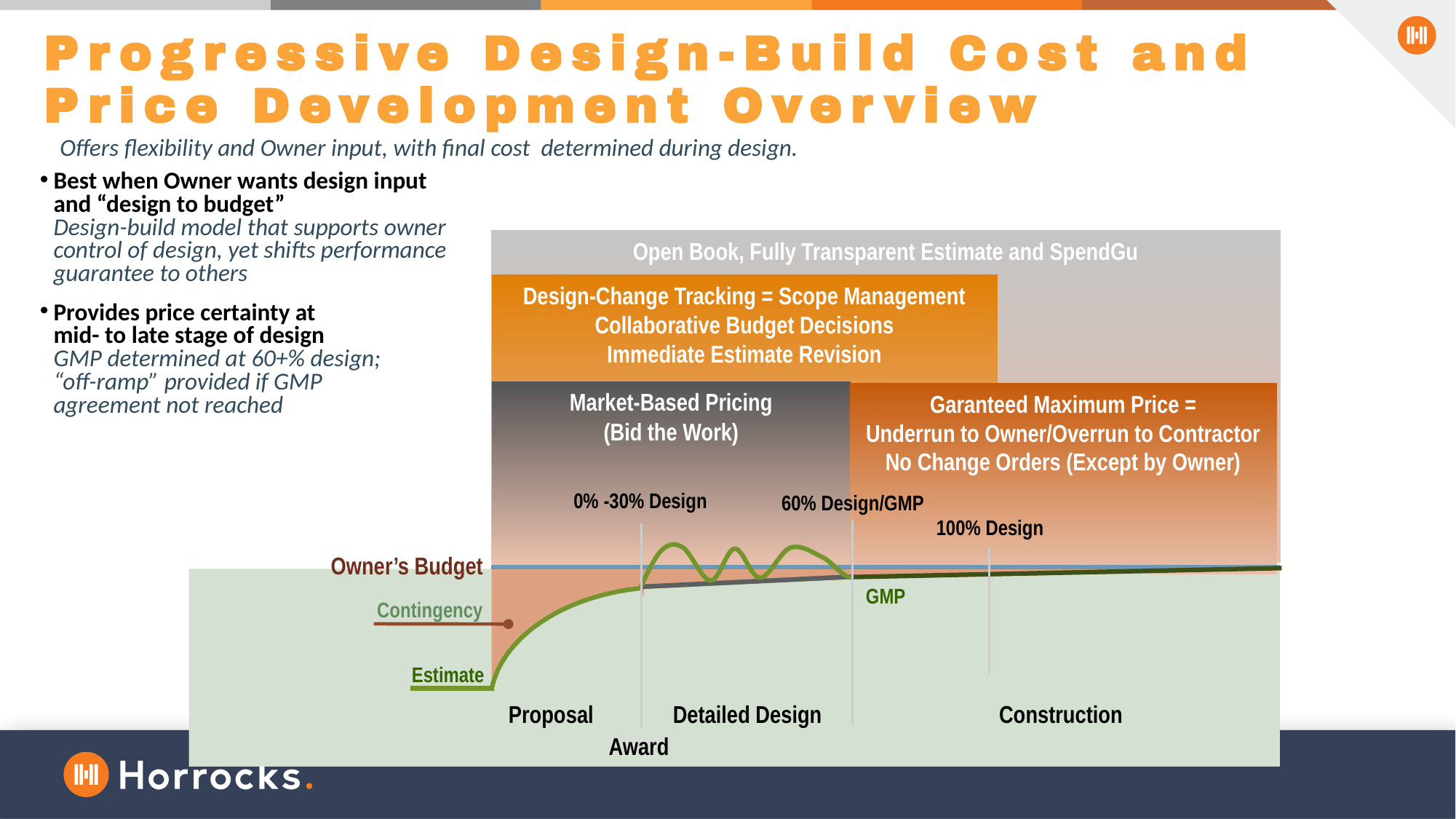

# Progressive Design-Build Cost and Price Development Overview
Offers flexibility and Owner input, with final cost  determined during design.
Best when Owner wants design input
and “design to budget”
Design-build model that supports owner control of design, yet shifts performance guarantee to others
Open Book, Fully Transparent Estimate and SpendGu
Design-Change Tracking = Scope Management
Collaborative Budget Decisions
Immediate Estimate Revision
Provides price certainty at
mid- to late stage of design
GMP determined at 60+% design;
“off-ramp” provided if GMP
agreement not reached

Market-Based Pricing
(Bid the Work)
Garanteed Maximum Price =
Underrun to Owner/Overrun to Contractor
No Change Orders (Except by Owner)
0% -30% Design
60% Design/GMP

100% Design

Owner’s Budget

GMP

Contingency
Estimate
Proposal
Detailed Design
Construction
Award